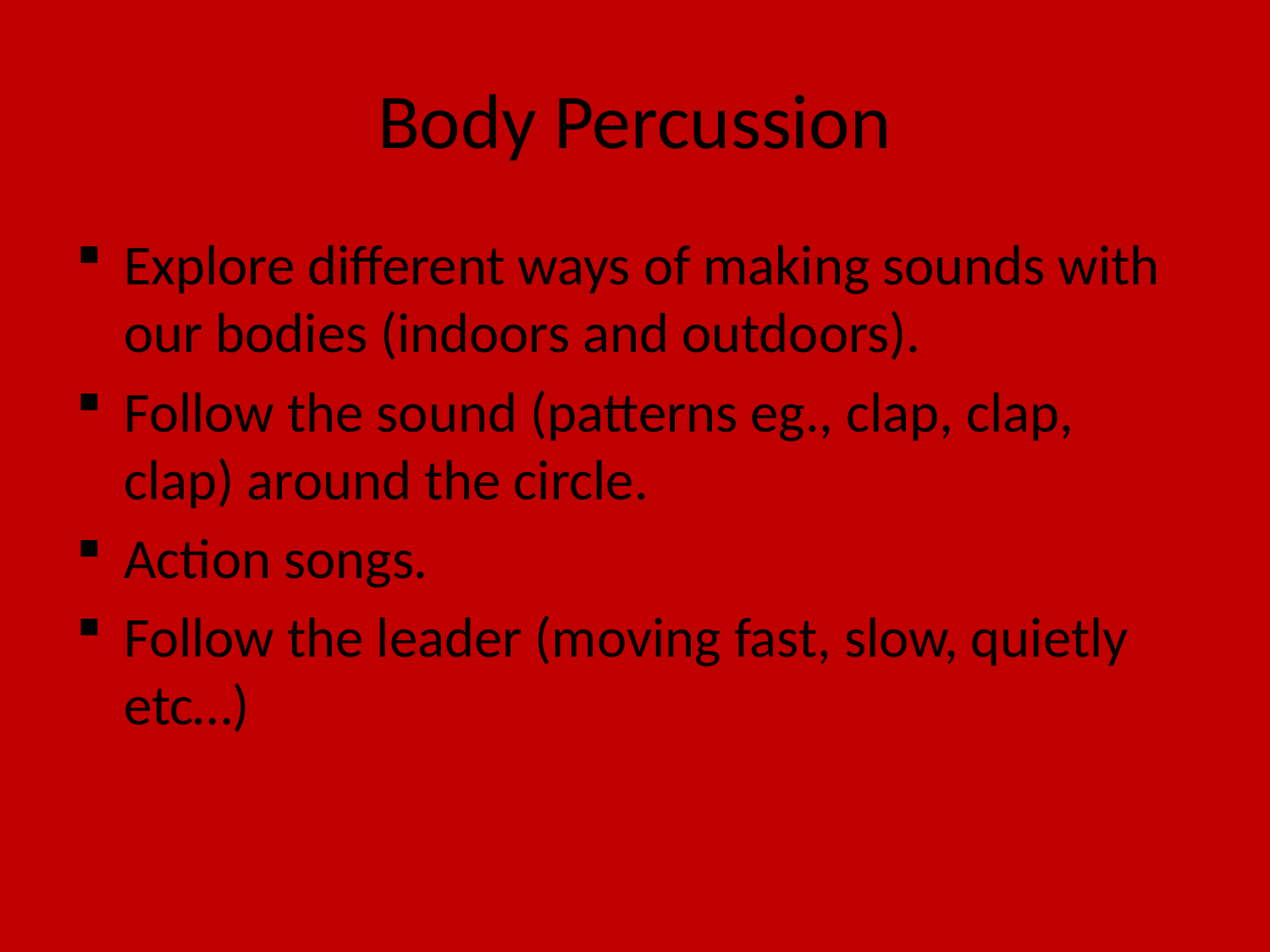

# Body Percussion
Explore different ways of making sounds with our bodies (indoors and outdoors).
Follow the sound (patterns eg., clap, clap, clap) around the circle.
Action songs.
Follow the leader (moving fast, slow, quietly etc…)